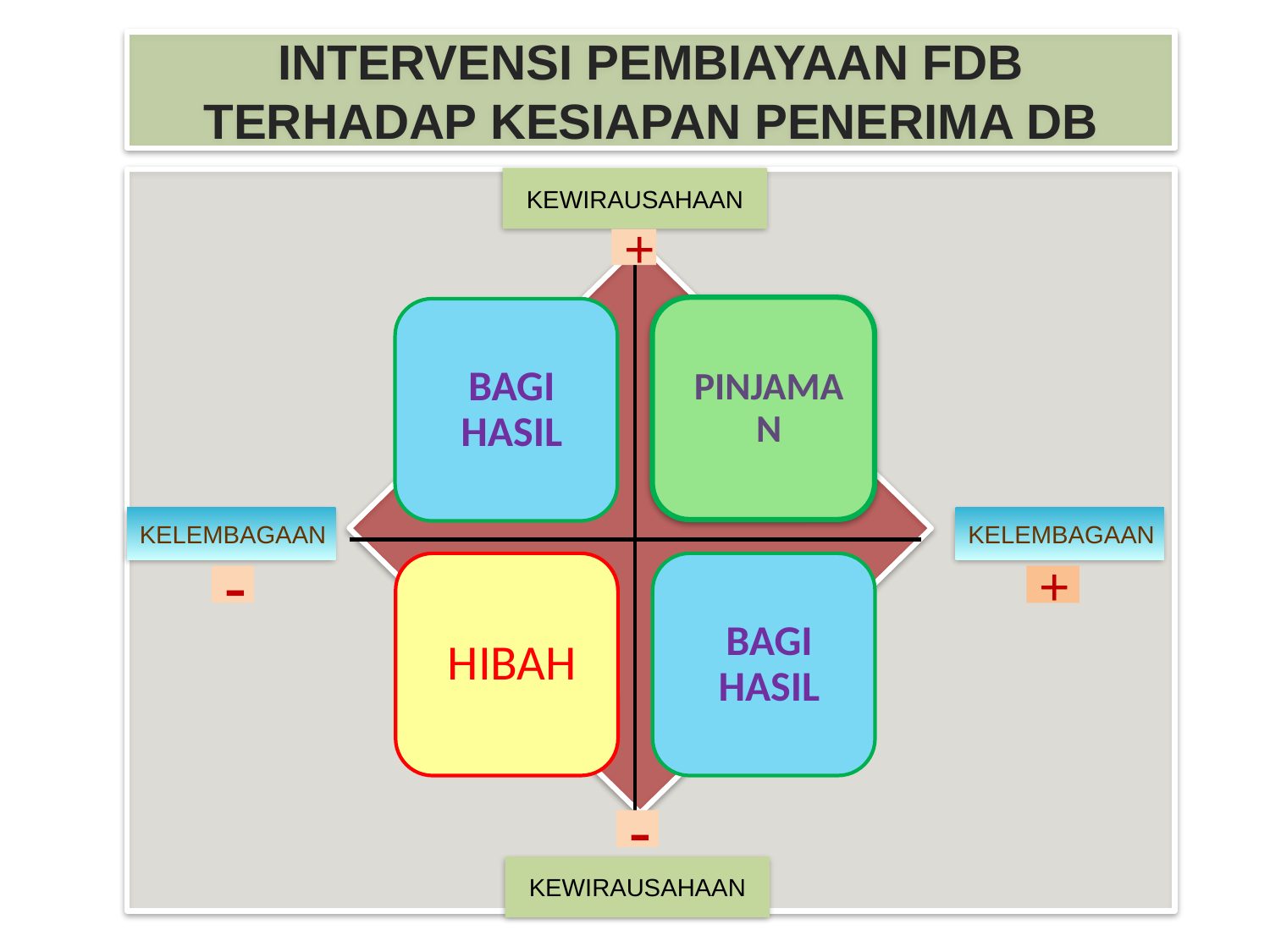

INTERVENSI PEMBIAYAAN FDB
TERHADAP KESIAPAN PENERIMA DB
KEWIRAUSAHAAN

+
BAGI HASIL
PINJAMAN
HIBAH
BAGI HASIL
KELEMBAGAAN
KELEMBAGAAN
-
+
-
KEWIRAUSAHAAN